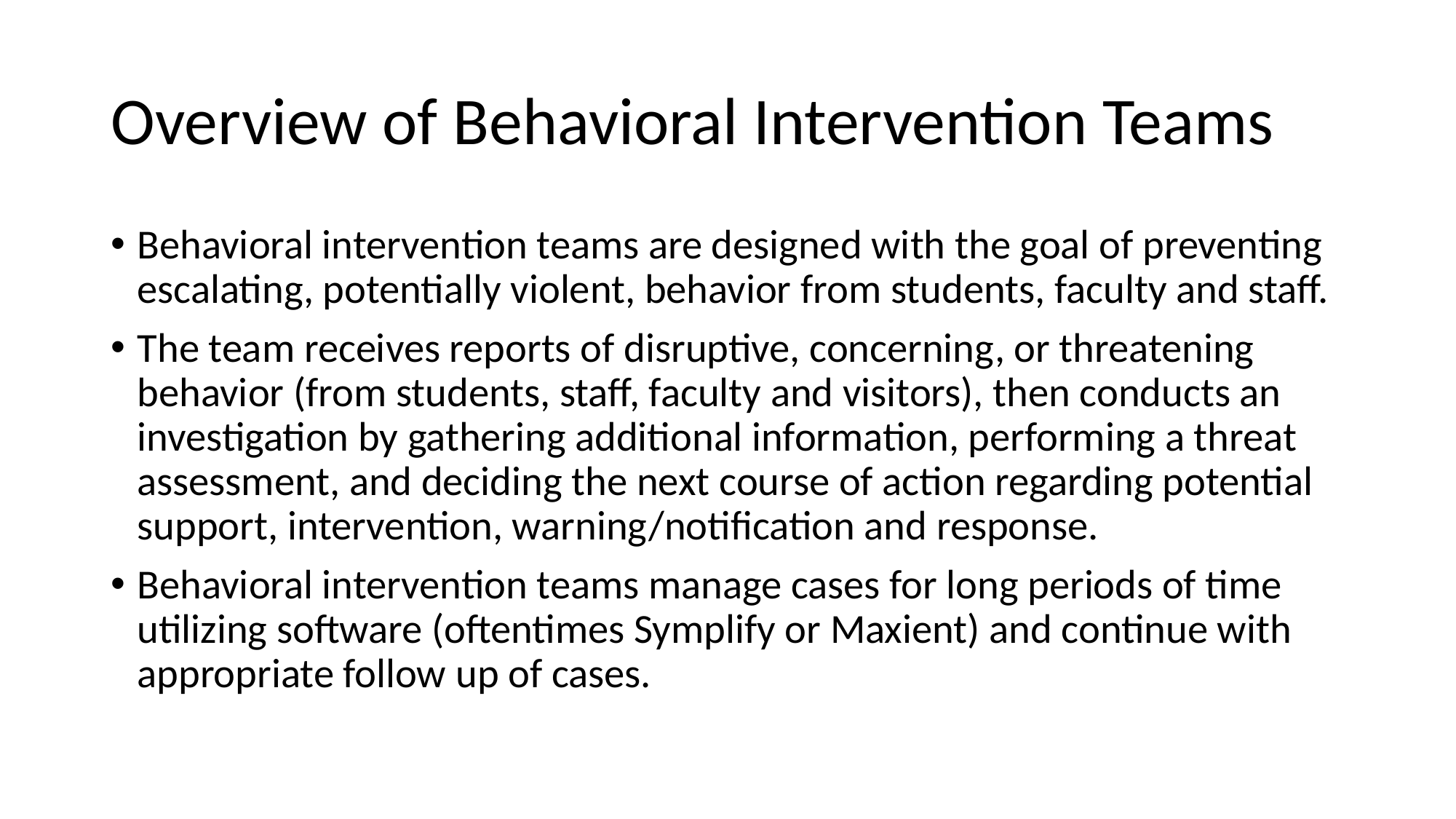

# Overview of Behavioral Intervention Teams
Behavioral intervention teams are designed with the goal of preventing escalating, potentially violent, behavior from students, faculty and staff.
The team receives reports of disruptive, concerning, or threatening behavior (from students, staff, faculty and visitors), then conducts an investigation by gathering additional information, performing a threat assessment, and deciding the next course of action regarding potential support, intervention, warning/notification and response.
Behavioral intervention teams manage cases for long periods of time utilizing software (oftentimes Symplify or Maxient) and continue with appropriate follow up of cases.